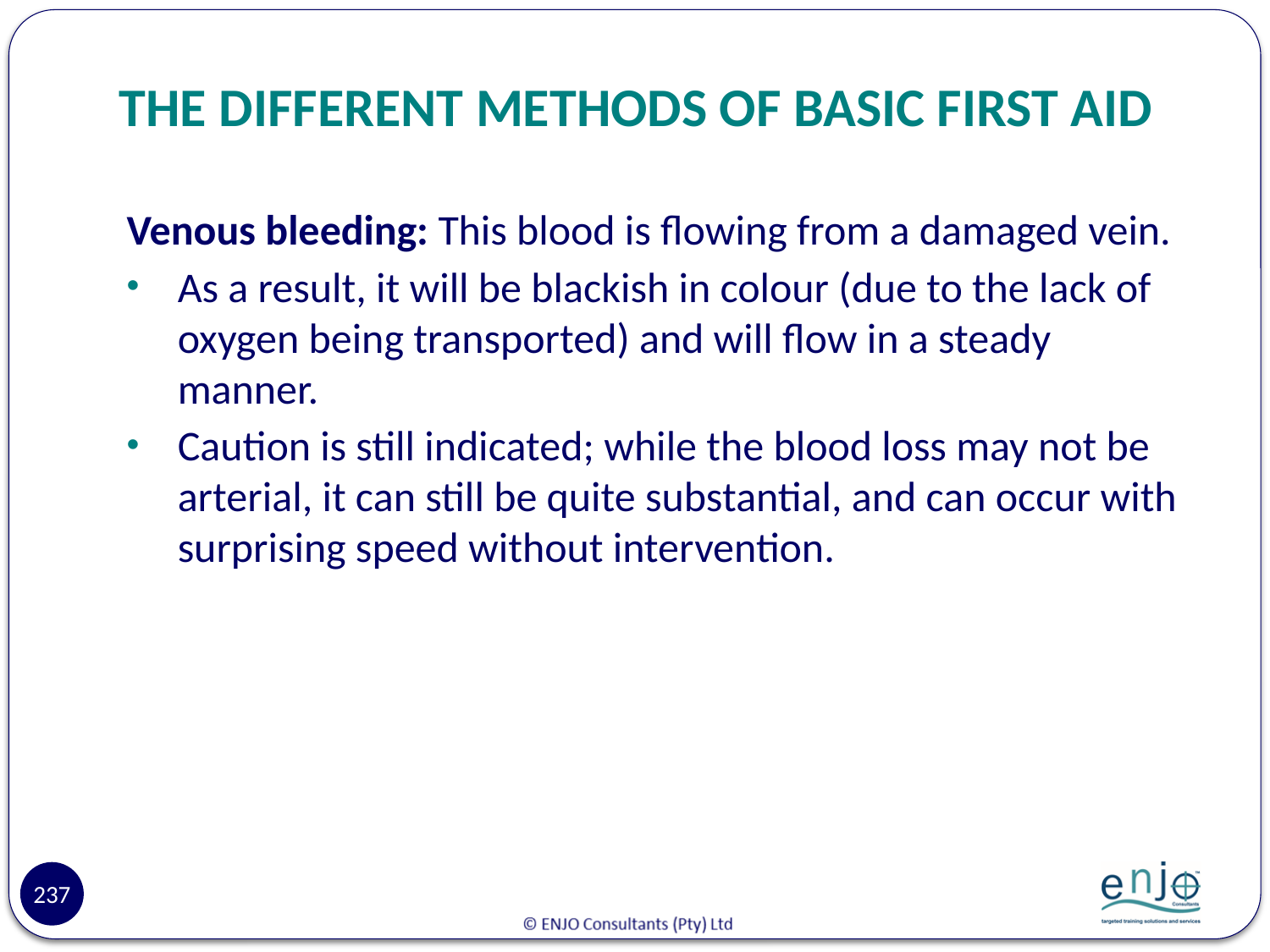

# THE DIFFERENT METHODS OF BASIC FIRST AID
Venous bleeding: This blood is flowing from a damaged vein.
As a result, it will be blackish in colour (due to the lack of oxygen being transported) and will flow in a steady manner.
Caution is still indicated; while the blood loss may not be arterial, it can still be quite substantial, and can occur with surprising speed without intervention.
237